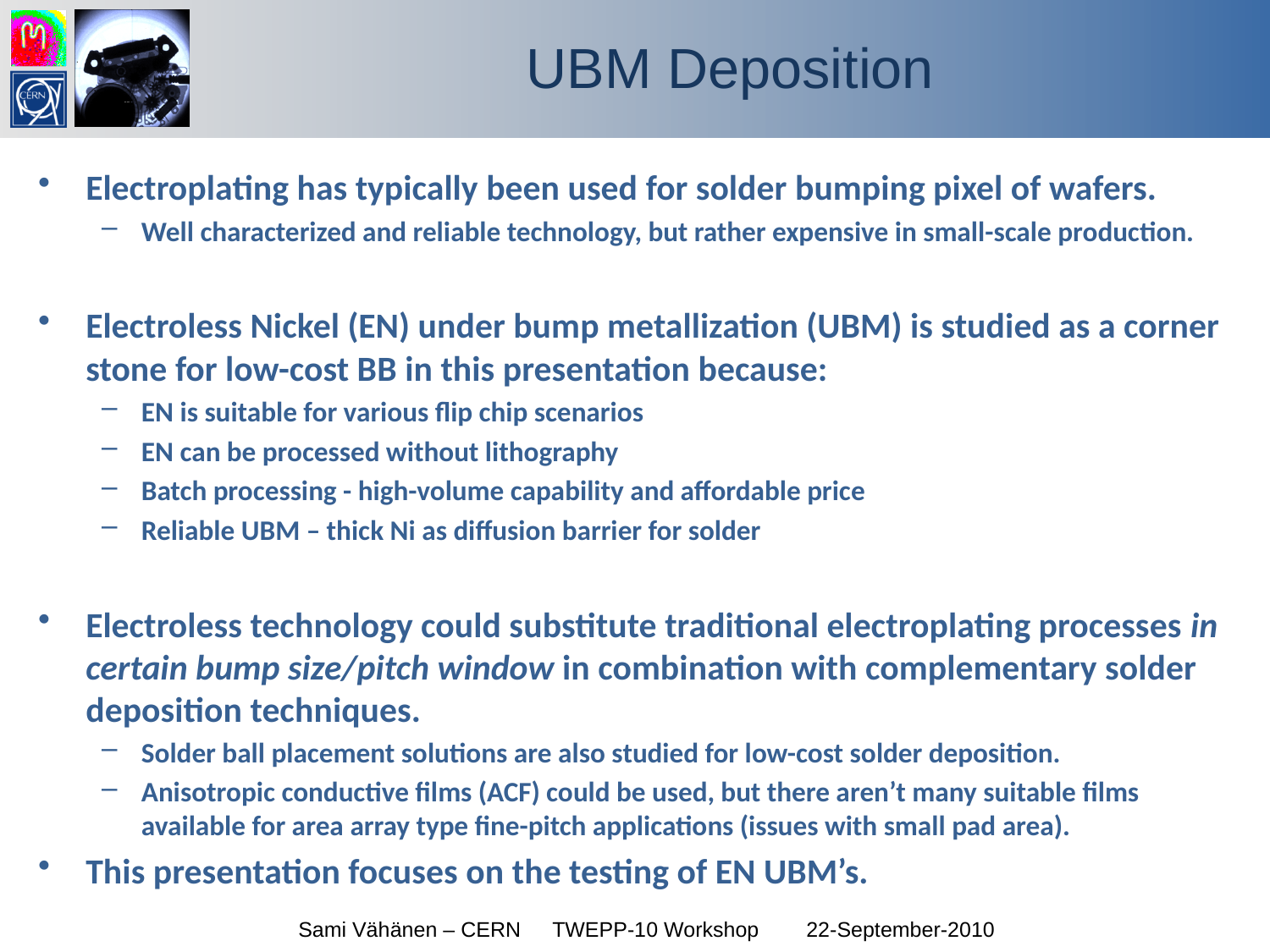

# UBM Deposition
Electroplating has typically been used for solder bumping pixel of wafers.
Well characterized and reliable technology, but rather expensive in small-scale production.

Electroless Nickel (EN) under bump metallization (UBM) is studied as a corner stone for low-cost BB in this presentation because:
EN is suitable for various flip chip scenarios
EN can be processed without lithography
Batch processing - high-volume capability and affordable price
Reliable UBM – thick Ni as diffusion barrier for solder

Electroless technology could substitute traditional electroplating processes in certain bump size/pitch window in combination with complementary solder deposition techniques.
Solder ball placement solutions are also studied for low-cost solder deposition.
Anisotropic conductive films (ACF) could be used, but there aren’t many suitable films available for area array type fine-pitch applications (issues with small pad area).
This presentation focuses on the testing of EN UBM’s.

Sami Vähänen – CERN	TWEPP-10 Workshop 	22-September-2010